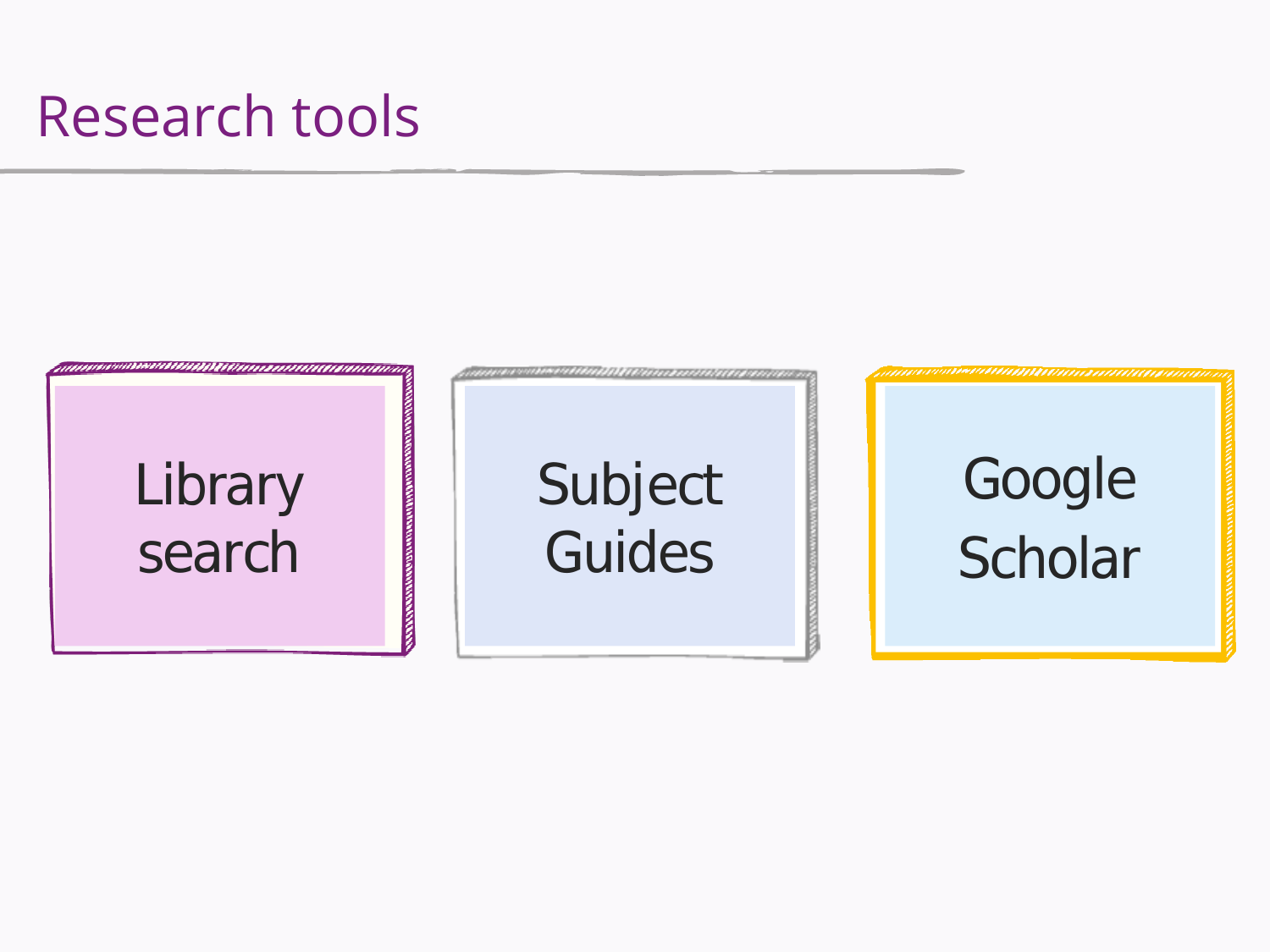

Research tools
Library search

Subject Guides

Google
Scholar